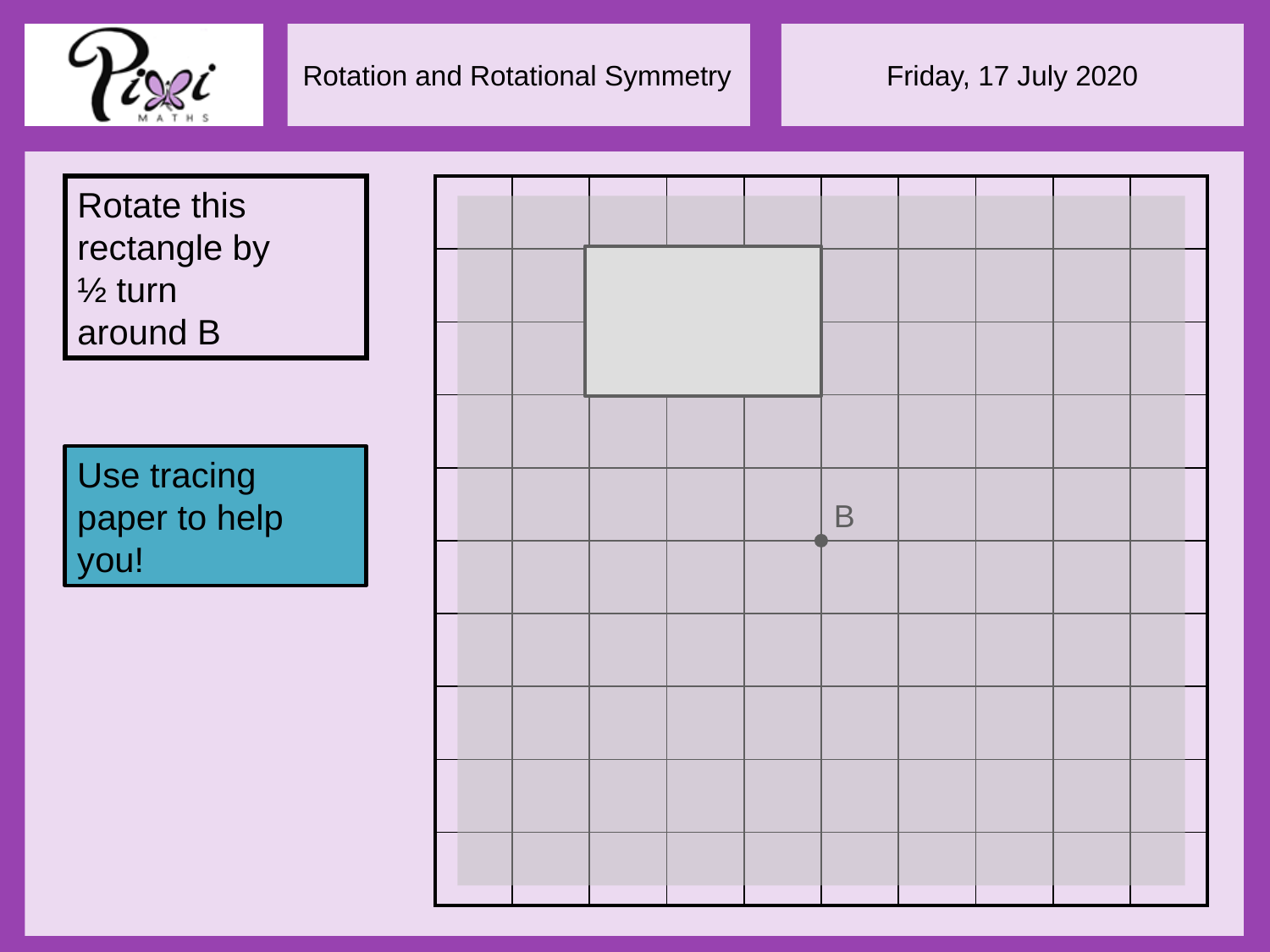

Rotate this rectangle by
½ turn
around B
|  |  |  |  |  |  |  |  |  |  |
| --- | --- | --- | --- | --- | --- | --- | --- | --- | --- |
|  |  |  |  |  |  |  |  |  |  |
|  |  |  |  |  |  |  |  |  |  |
|  |  |  |  |  |  |  |  |  |  |
|  |  |  |  |  |  |  |  |  |  |
|  |  |  |  |  |  |  |  |  |  |
|  |  |  |  |  |  |  |  |  |  |
|  |  |  |  |  |  |  |  |  |  |
|  |  |  |  |  |  |  |  |  |  |
|  |  |  |  |  |  |  |  |  |  |

Use tracing paper to help you!
B